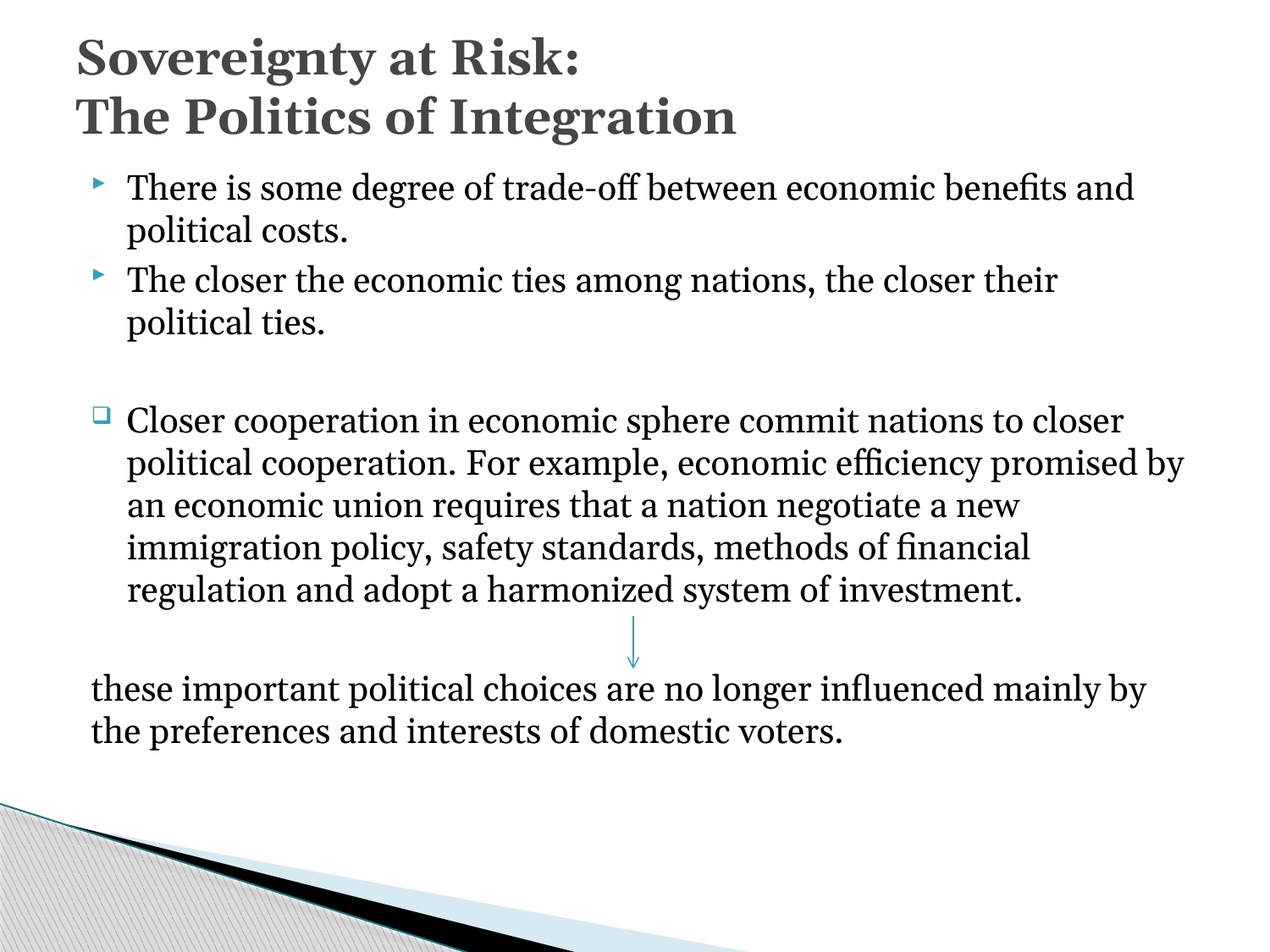

# Sovereignty at Risk: The Politics of Integration
There is some degree of trade-off between economic benefits and political costs.
The closer the economic ties among nations, the closer their political ties.

Closer cooperation in economic sphere commit nations to closer political cooperation. For example, economic efficiency promised by an economic union requires that a nation negotiate a new immigration policy, safety standards, methods of financial regulation and adopt a harmonized system of investment.

these important political choices are no longer influenced mainly by the preferences and interests of domestic voters.